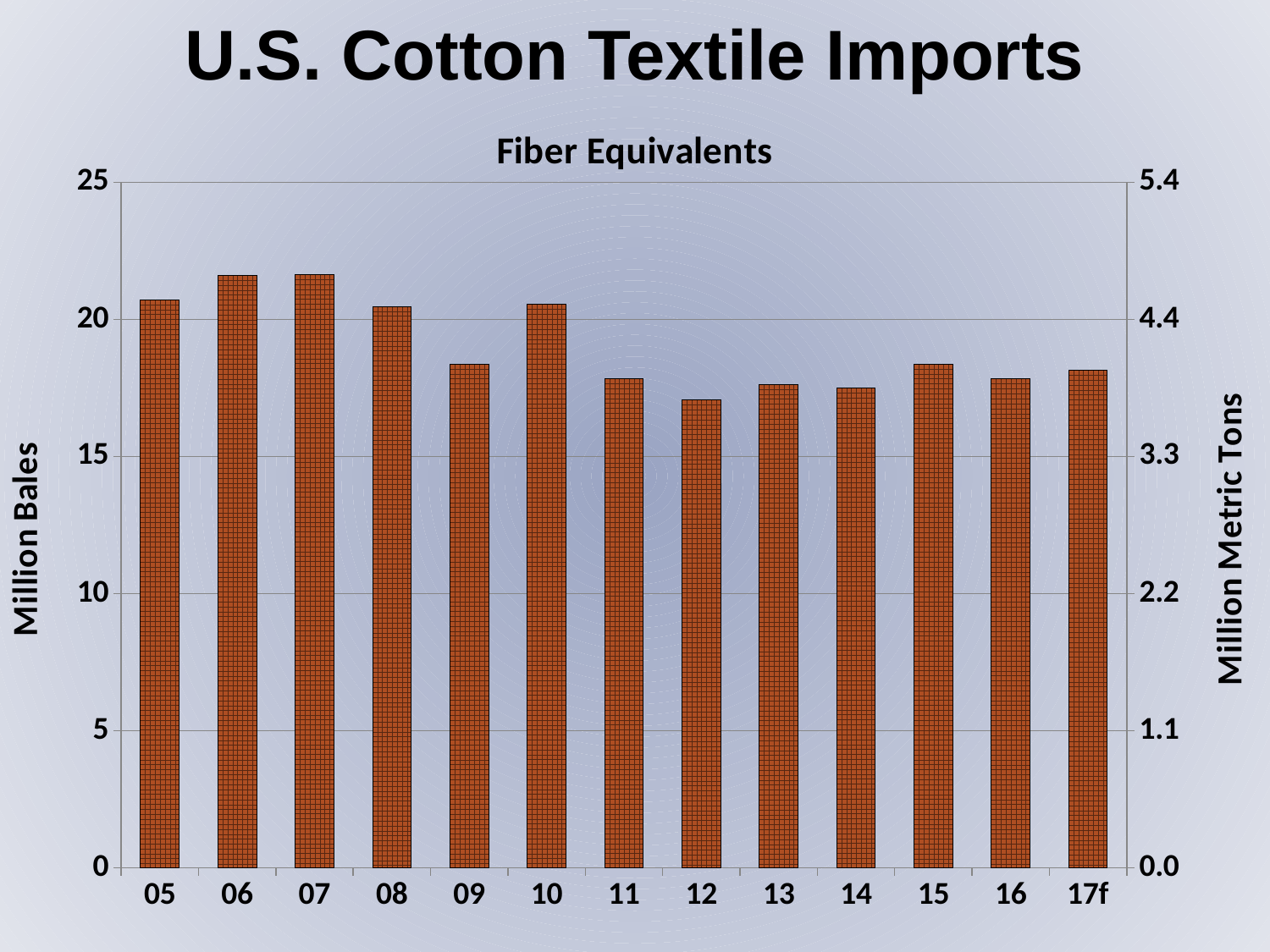

U.S. Cotton Textile Imports

### Chart: Fiber Equivalents

| Category |  |  |
|---|---|---|
| 05 | 20.72428333333333 | 4.515094408133625 |
| 06 | 21.61244375 | 4.708593409586057 |
| 07 | 21.637175000000003 | 4.713981481481482 |
| 08 | 20.477319224999995 | 4.461289591503269 |
| 09 | 18.37668895208333 | 4.0036359372730566 |
| 10 | 20.545041666666666 | 4.476043936092957 |
| 11 | 17.84231875 | 3.887215413943355 |
| 12 | 17.064352772916667 | 3.7177239156681194 |
| 13 | 17.6339066375 | 3.8418097249455343 |
| 14 | 17.49111354166666 | 3.8107001180101667 |
| 15 | 18.375939742264713 | 4.003472710733053 |
| 16 | 17.82996265043793 | 3.884523453254452 |
| 17f | 18.14980701599959 | 3.954206321568537 |